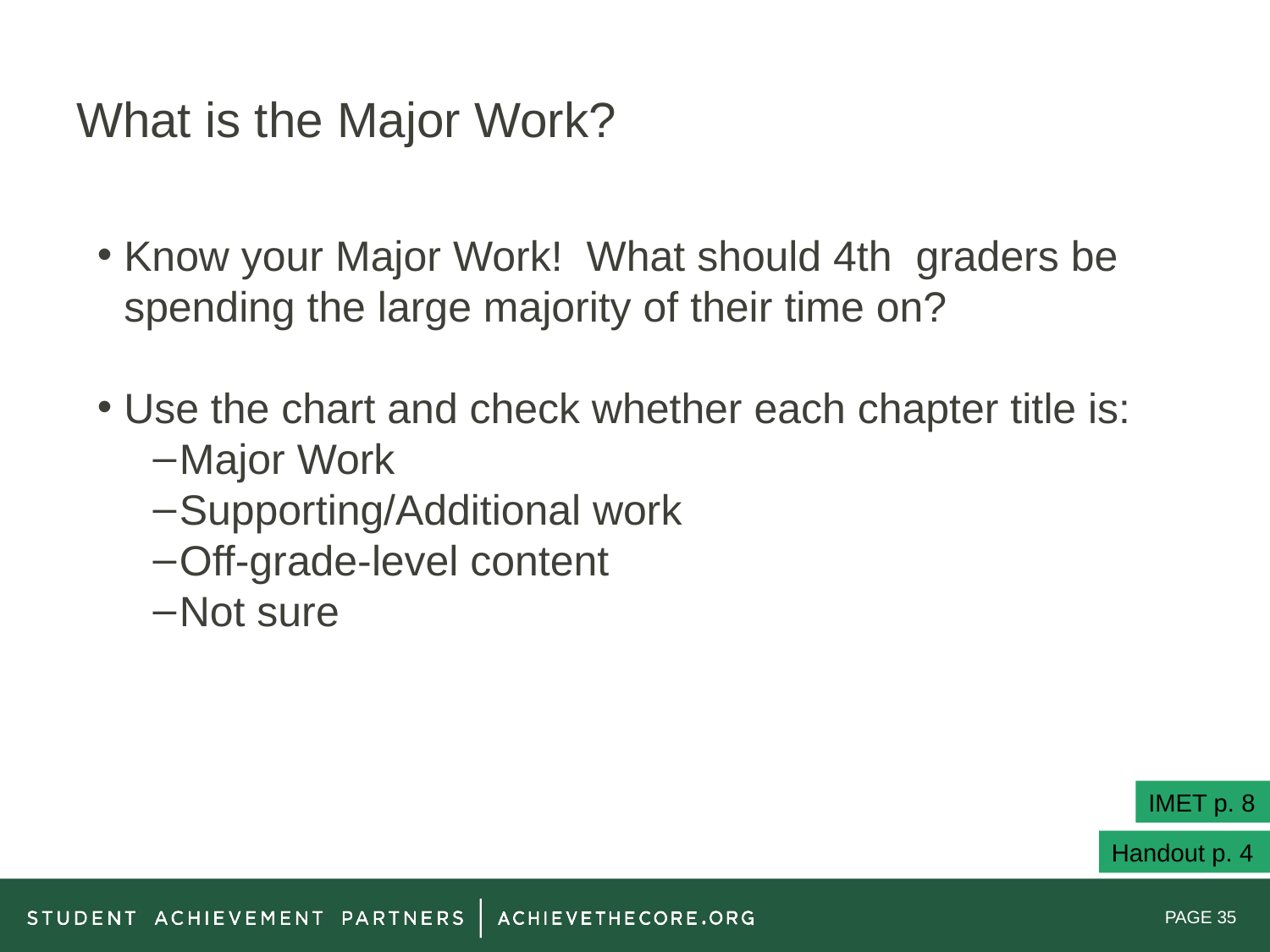

# What is the Major Work?
Know your Major Work!  What should 4th  graders be spending the large majority of their time on?

Use the chart and check whether each chapter title is:
Major Work
Supporting/Additional work
Off-grade-level content
Not sure

IMET p. 8
Handout p. 4